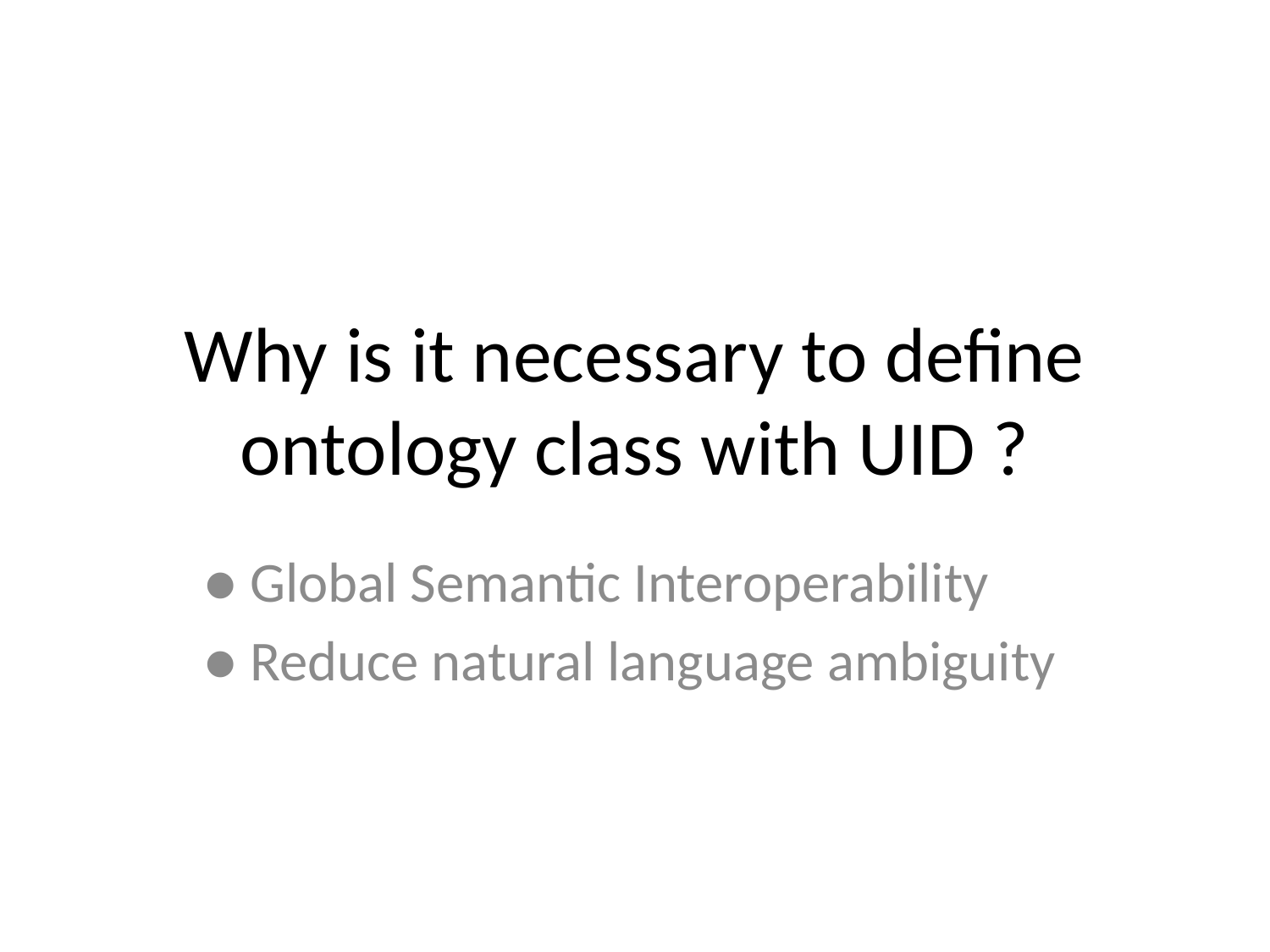

# Why is it necessary to define ontology class with UID ?
● Global Semantic Interoperability
● Reduce natural language ambiguity